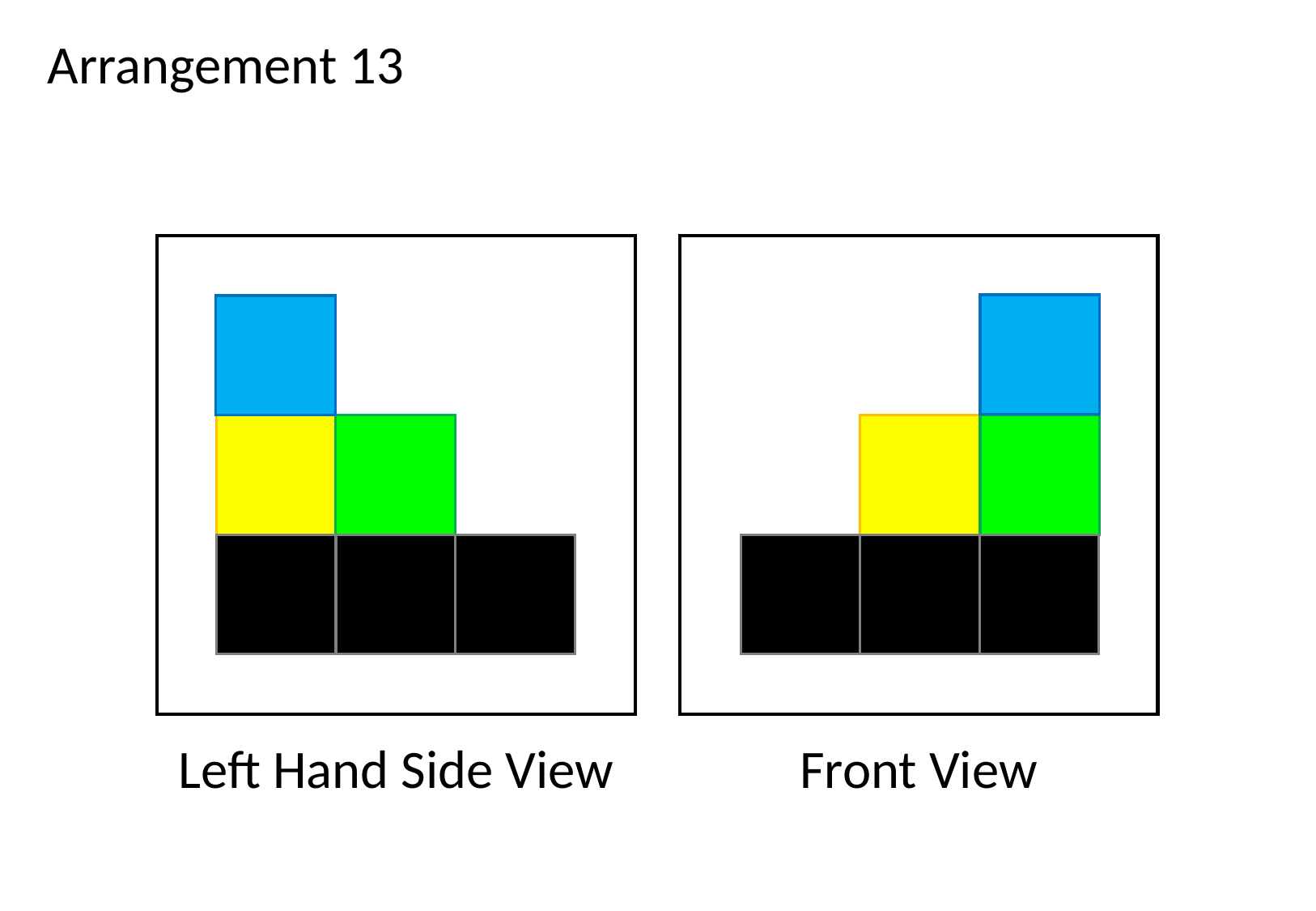

# Arrangement 13

Left Hand Side View
Front View